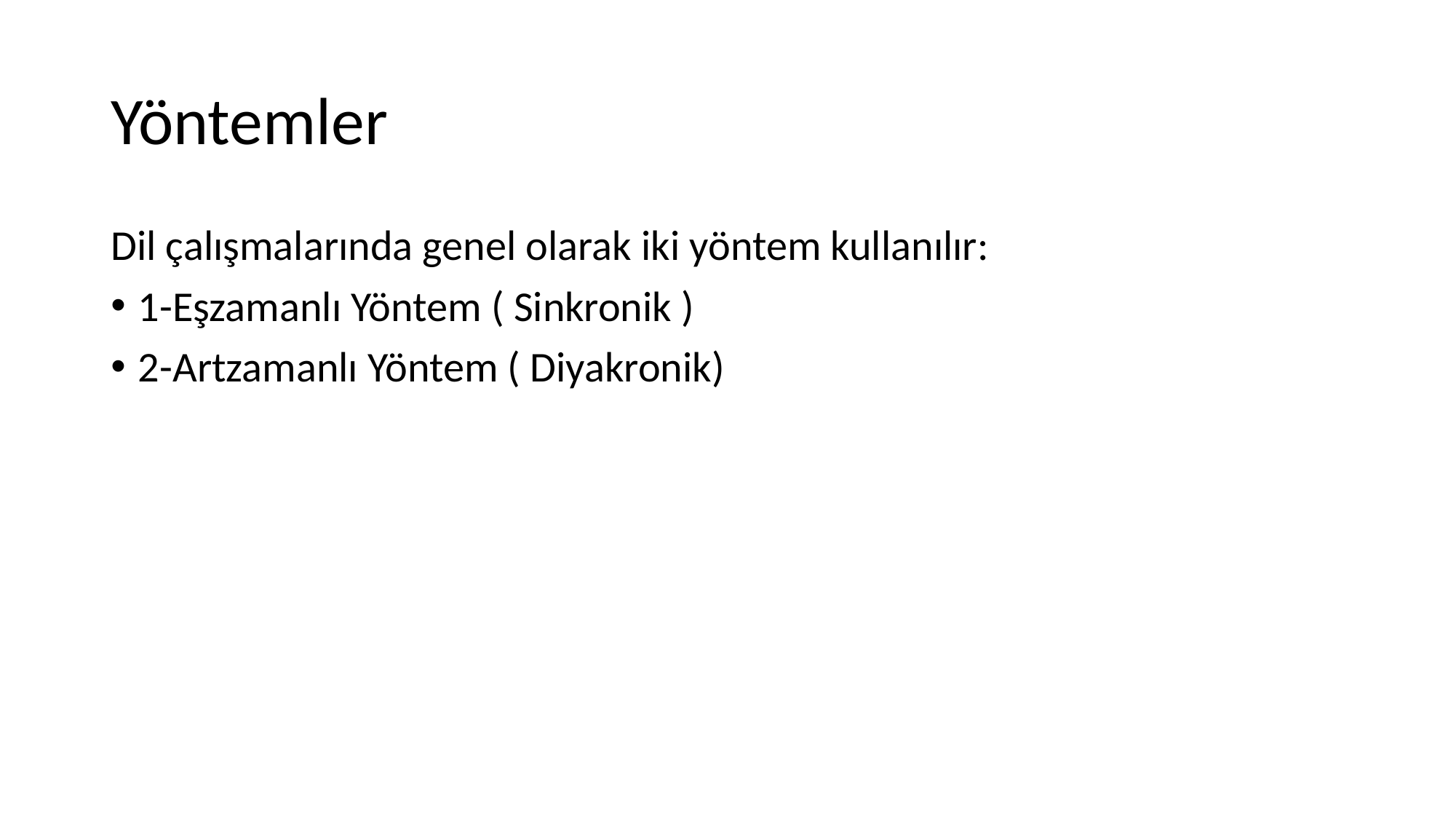

# Yöntemler
Dil çalışmalarında genel olarak iki yöntem kullanılır:
1-Eşzamanlı Yöntem ( Sinkronik )
2-Artzamanlı Yöntem ( Diyakronik)